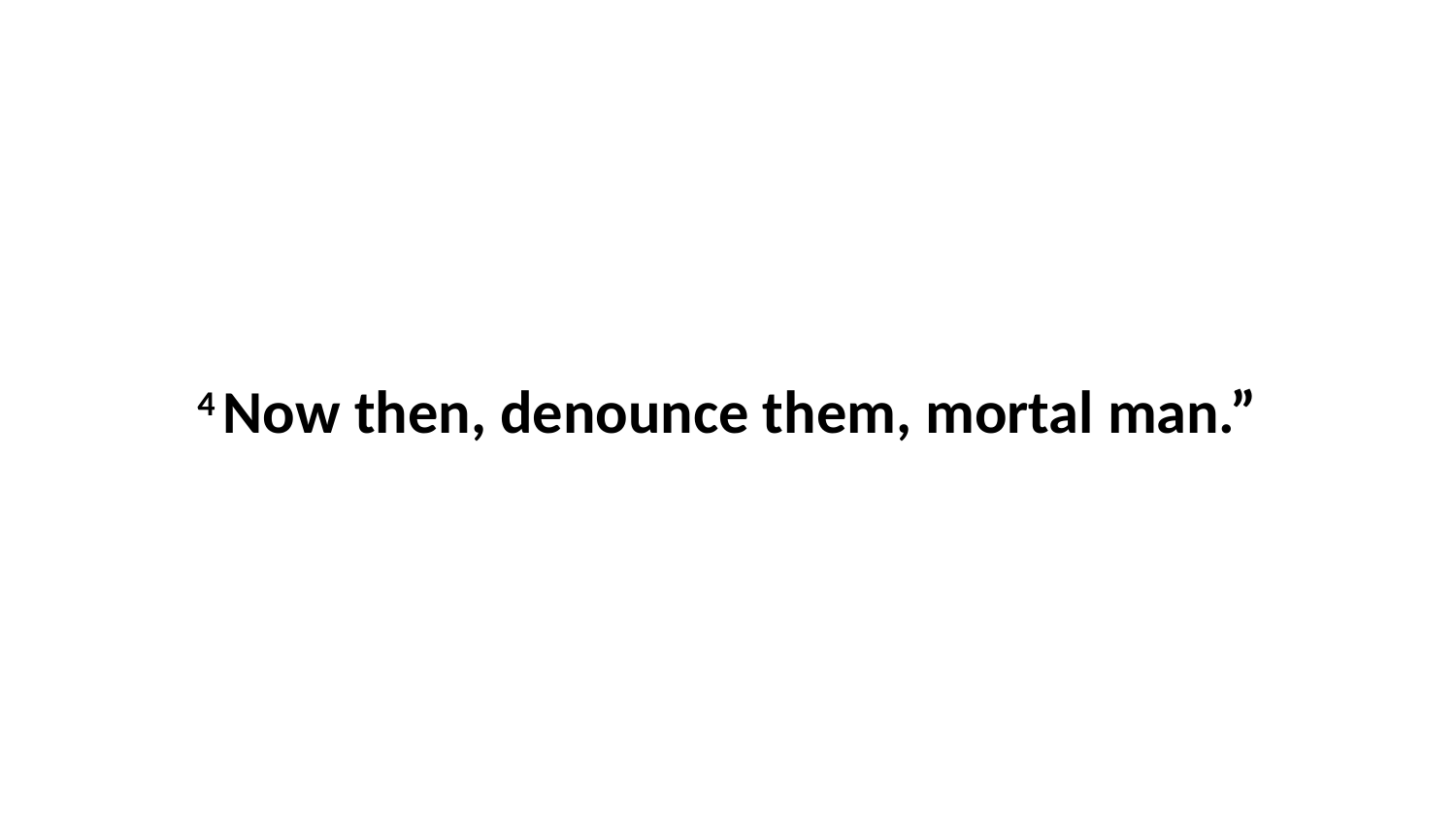

4 Now then, denounce them, mortal man.”